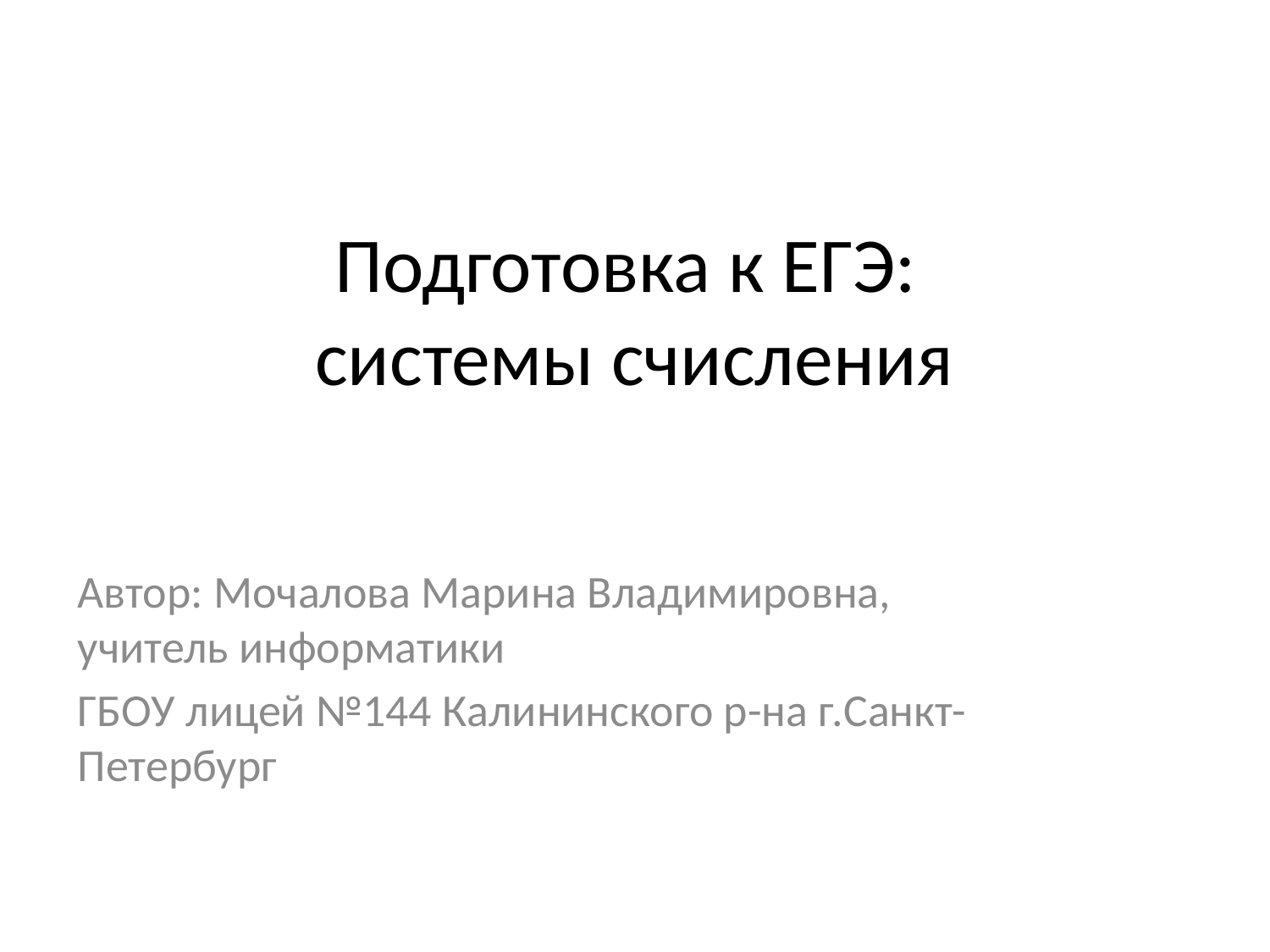

# Подготовка к ЕГЭ: системы счисления
Автор: Мочалова Марина Владимировна, учитель информатики
ГБОУ лицей №144 Калининского р-на г.Санкт-Петербург